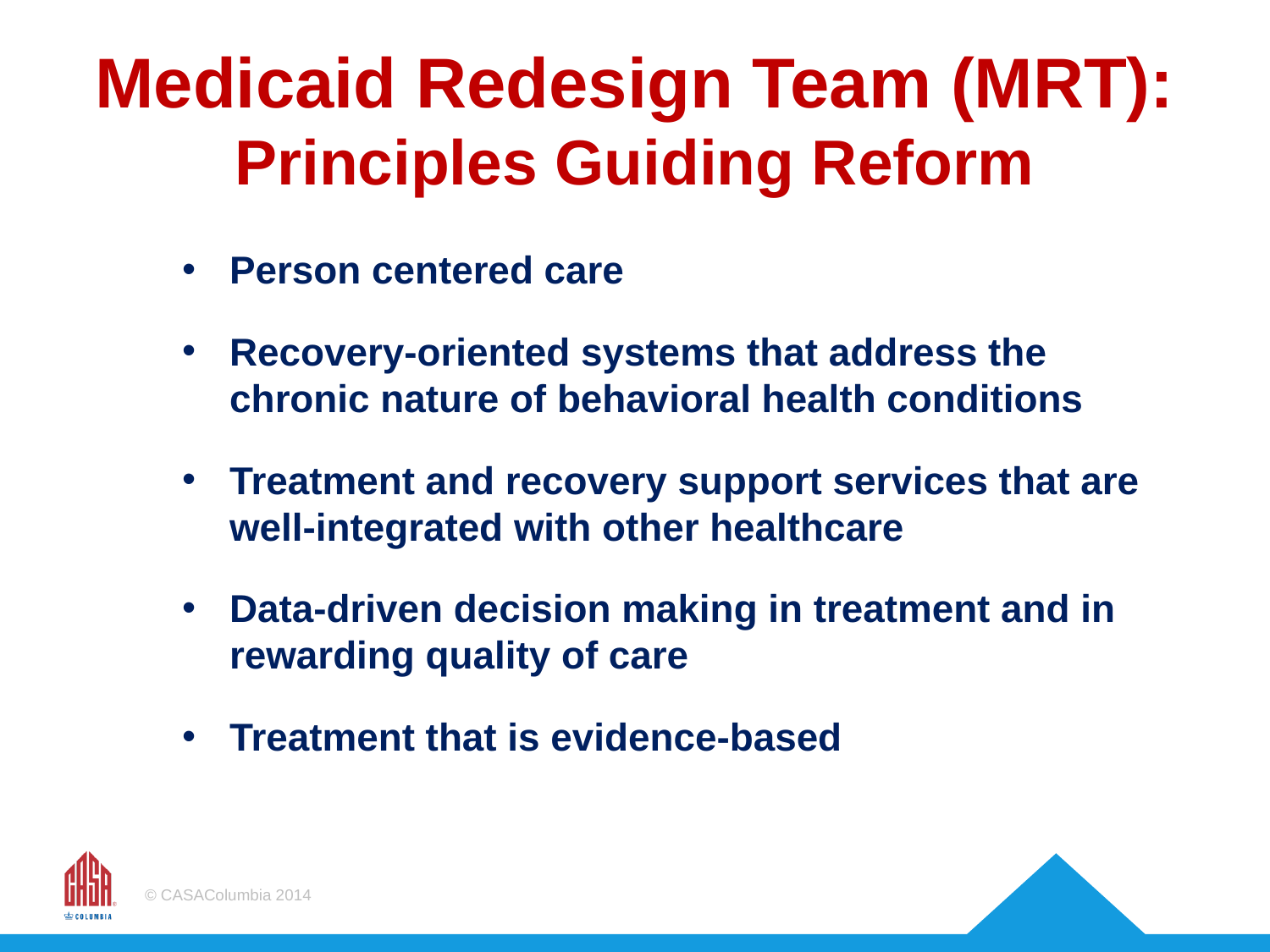

# Medicaid Redesign Team (MRT): Principles Guiding Reform
Person centered care
Recovery-oriented systems that address the chronic nature of behavioral health conditions
Treatment and recovery support services that are well-integrated with other healthcare
Data-driven decision making in treatment and in rewarding quality of care
Treatment that is evidence-based